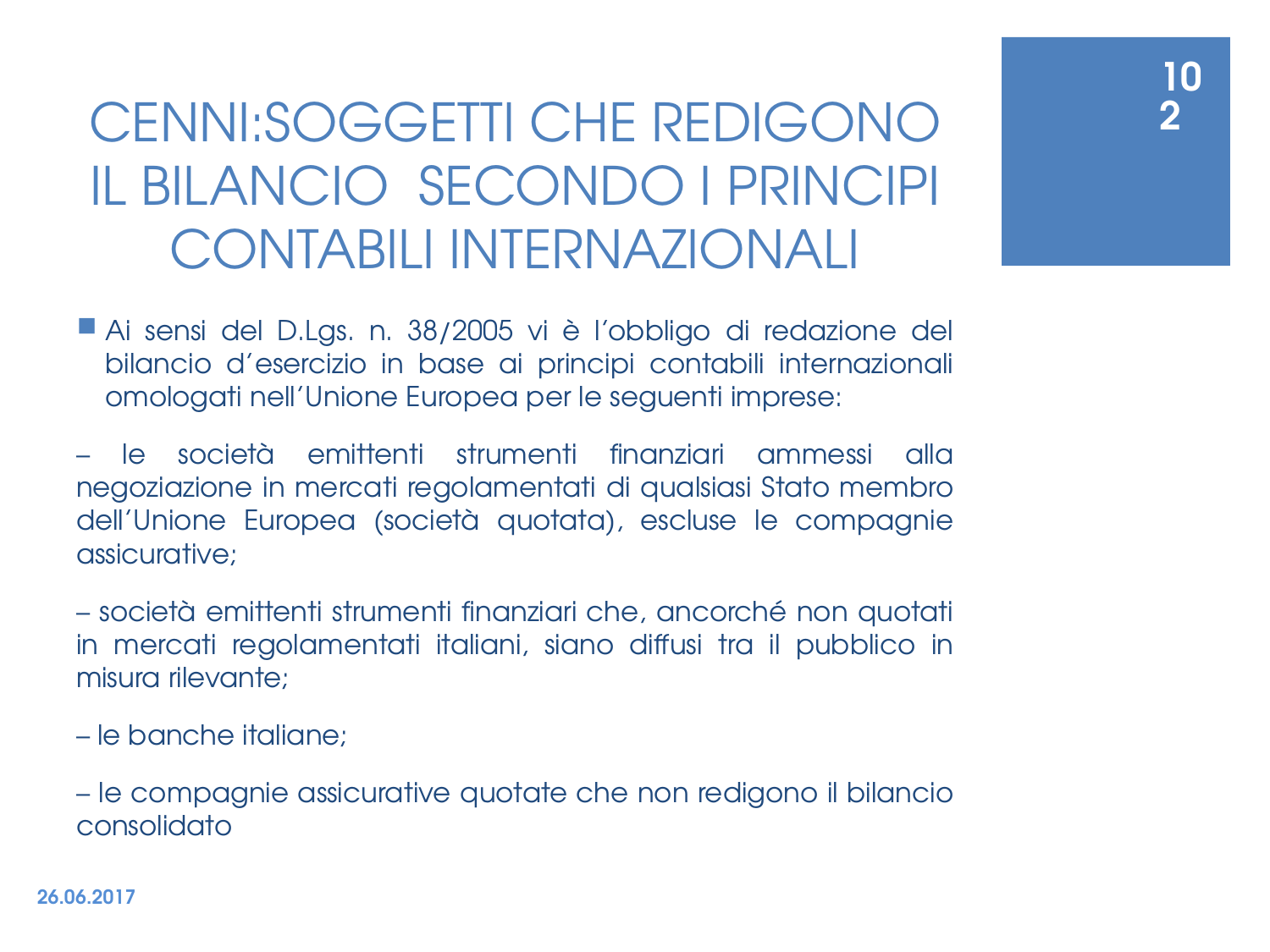

102
# CENNI:SOGGETTI CHE REDIGONO IL BILANCIO  SECONDO I PRINCIPI CONTABILI INTERNAZIONALI
Ai sensi del D.Lgs. n. 38/2005 vi è l’obbligo di redazione del bilancio d’esercizio in base ai principi contabili internazionali omologati nell’Unione Europea per le seguenti imprese:
– le società emittenti strumenti finanziari ammessi alla negoziazione in mercati regolamentati di qualsiasi Stato membro dell’Unione Europea (società quotata), escluse le compagnie assicurative;
– società emittenti strumenti finanziari che, ancorché non quotati in mercati regolamentati italiani, siano diffusi tra il pubblico in misura rilevante;
– le banche italiane;
– le compagnie assicurative quotate che non redigono il bilancio consolidato
26.06.2017